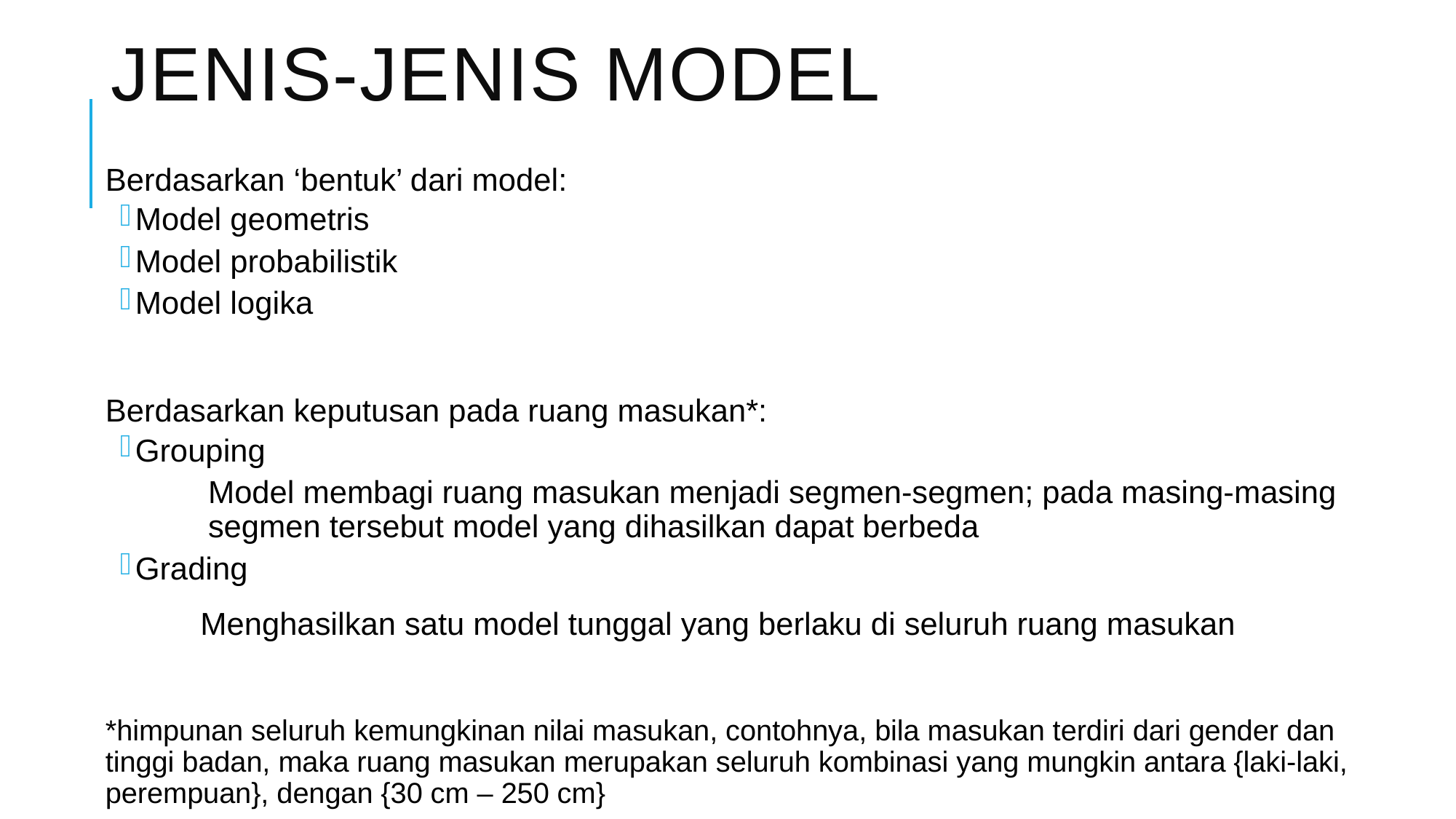

# Jenis-jenis Model
Berdasarkan ‘bentuk’ dari model:
Model geometris
Model probabilistik
Model logika

Berdasarkan keputusan pada ruang masukan*:
Grouping
Model membagi ruang masukan menjadi segmen-segmen; pada masing-masing segmen tersebut model yang dihasilkan dapat berbeda
Grading
	Menghasilkan satu model tunggal yang berlaku di seluruh ruang masukan

*himpunan seluruh kemungkinan nilai masukan, contohnya, bila masukan terdiri dari gender dan tinggi badan, maka ruang masukan merupakan seluruh kombinasi yang mungkin antara {laki-laki, perempuan}, dengan {30 cm – 250 cm}